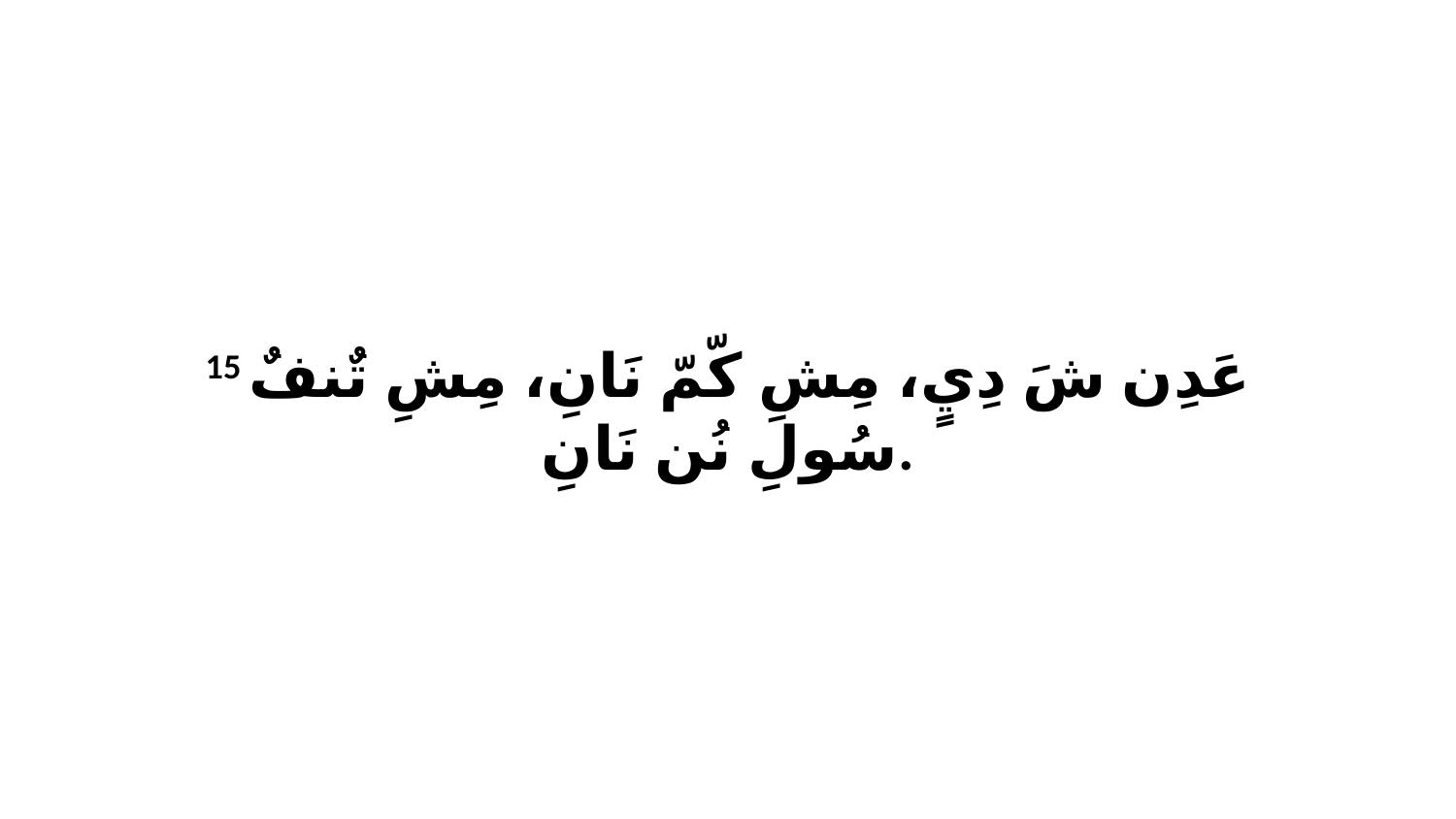

15 عَدِن شَ دِيٍ، مِشِ كّمّ نَانِ، مِشِ تٌنفٌ سُولِ نُن نَانِ.